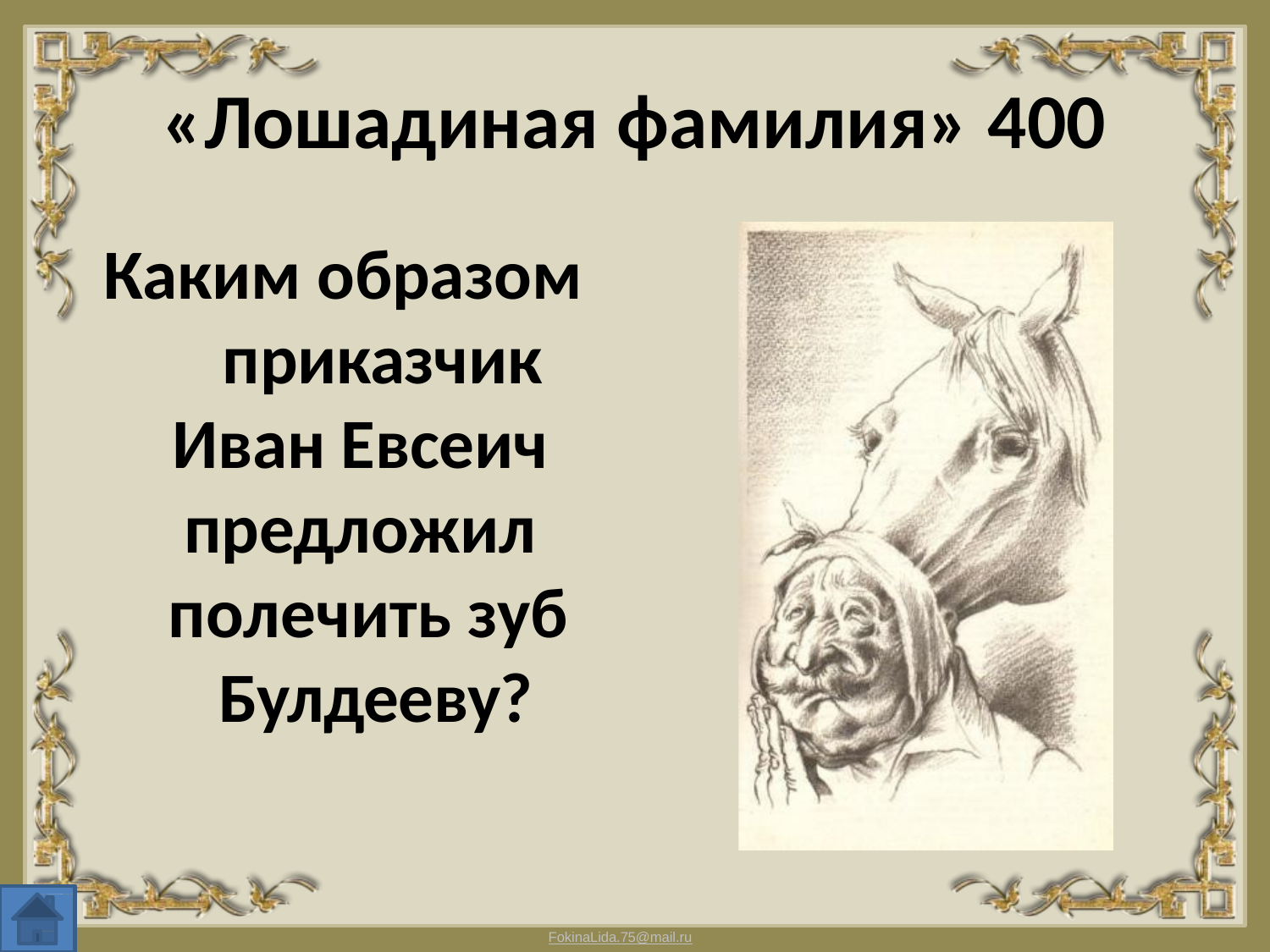

# «Лошадиная фамилия» 400

Каким образом  приказчик
Иван Евсеич  предложил  полечить зуб  Булдееву?

FokinaLida.75@mail.ru